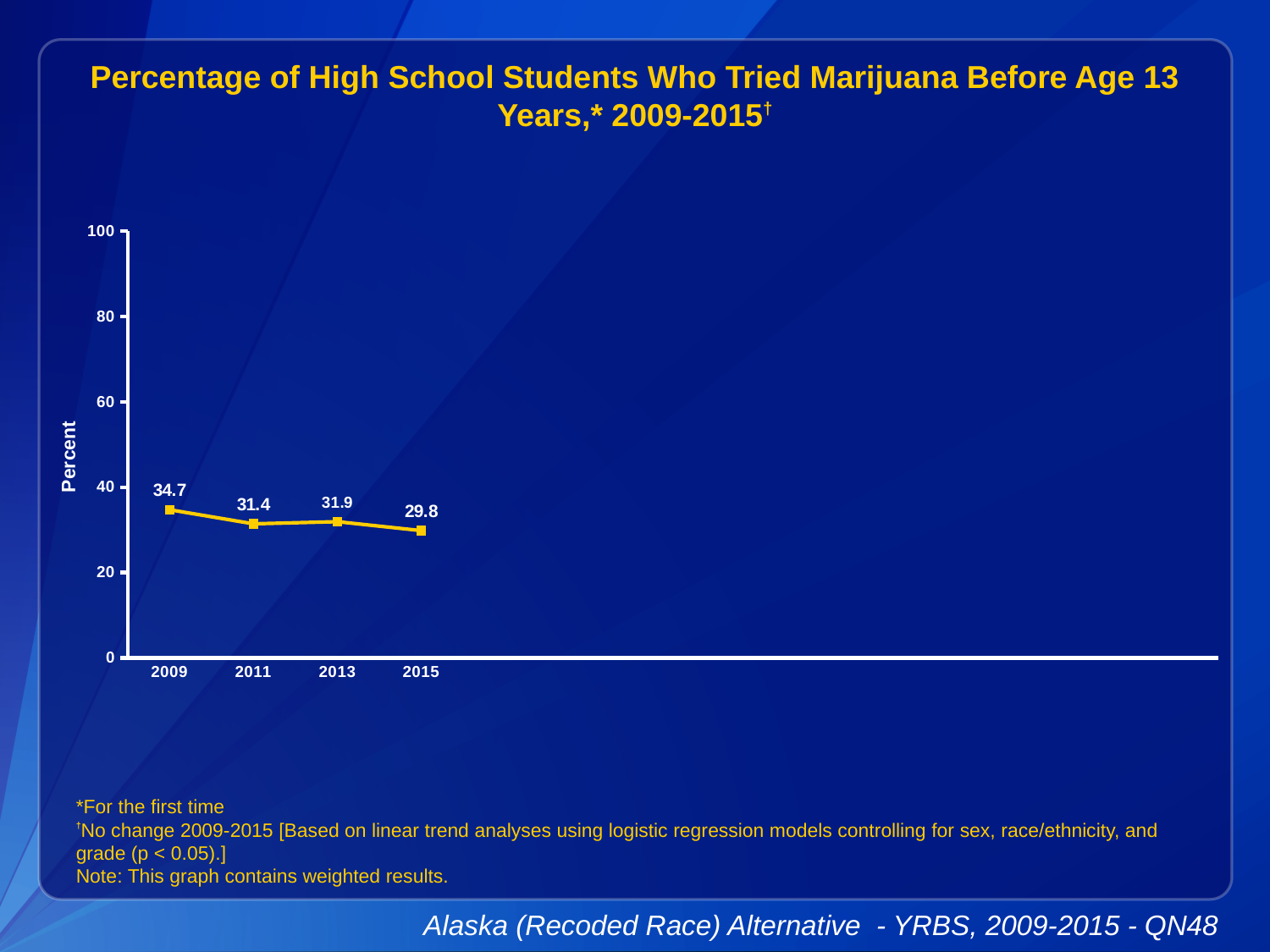

Percentage of High School Students Who Tried Marijuana Before Age 13 Years,* 2009-2015†

### Chart

| Category | Series 1 |
|---|---|
| 2009 | 34.7 |
| 2011 | 31.4 |
| 2013 | 31.9 |
| 2015 | 29.8 |
|  | None |
|  | None |
|  | None |
|  | None |
|  | None |
|  | None |
|  | None |
|  | None |
|  | None |
*For the first time
†No change 2009-2015 [Based on linear trend analyses using logistic regression models controlling for sex, race/ethnicity, and grade (p < 0.05).]
Note: This graph contains weighted results.
Alaska (Recoded Race) Alternative  - YRBS, 2009-2015 - QN48